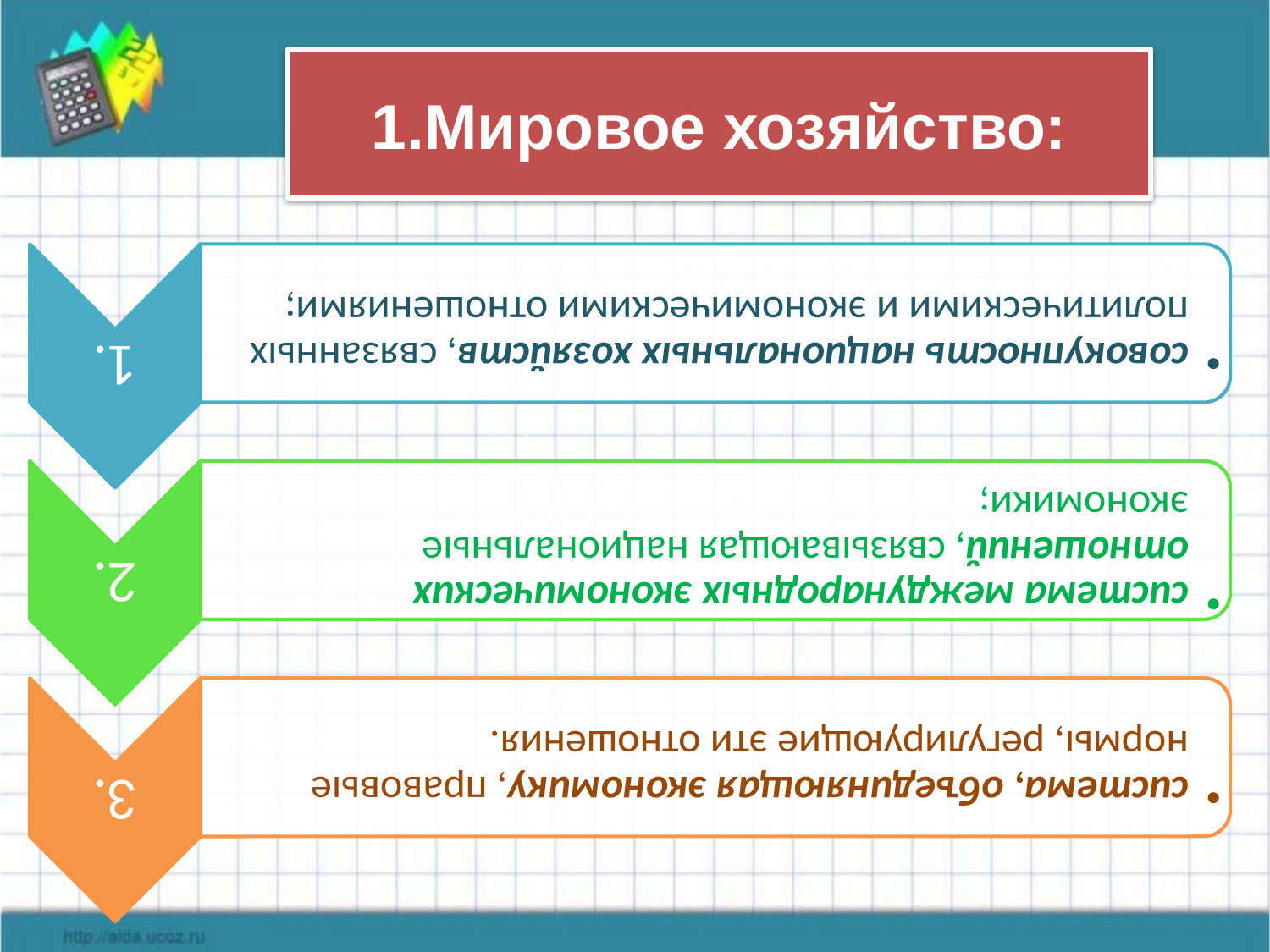

# 1.Мировое хозяйство:
1.
совокупность национальных хозяйств, связанных политическими и экономическими отношениями;
2.
система международных экономических отношений, связывающая национальные экономики;
3.
система, объединяющая экономику, правовые нормы, регулирующие эти отношения.